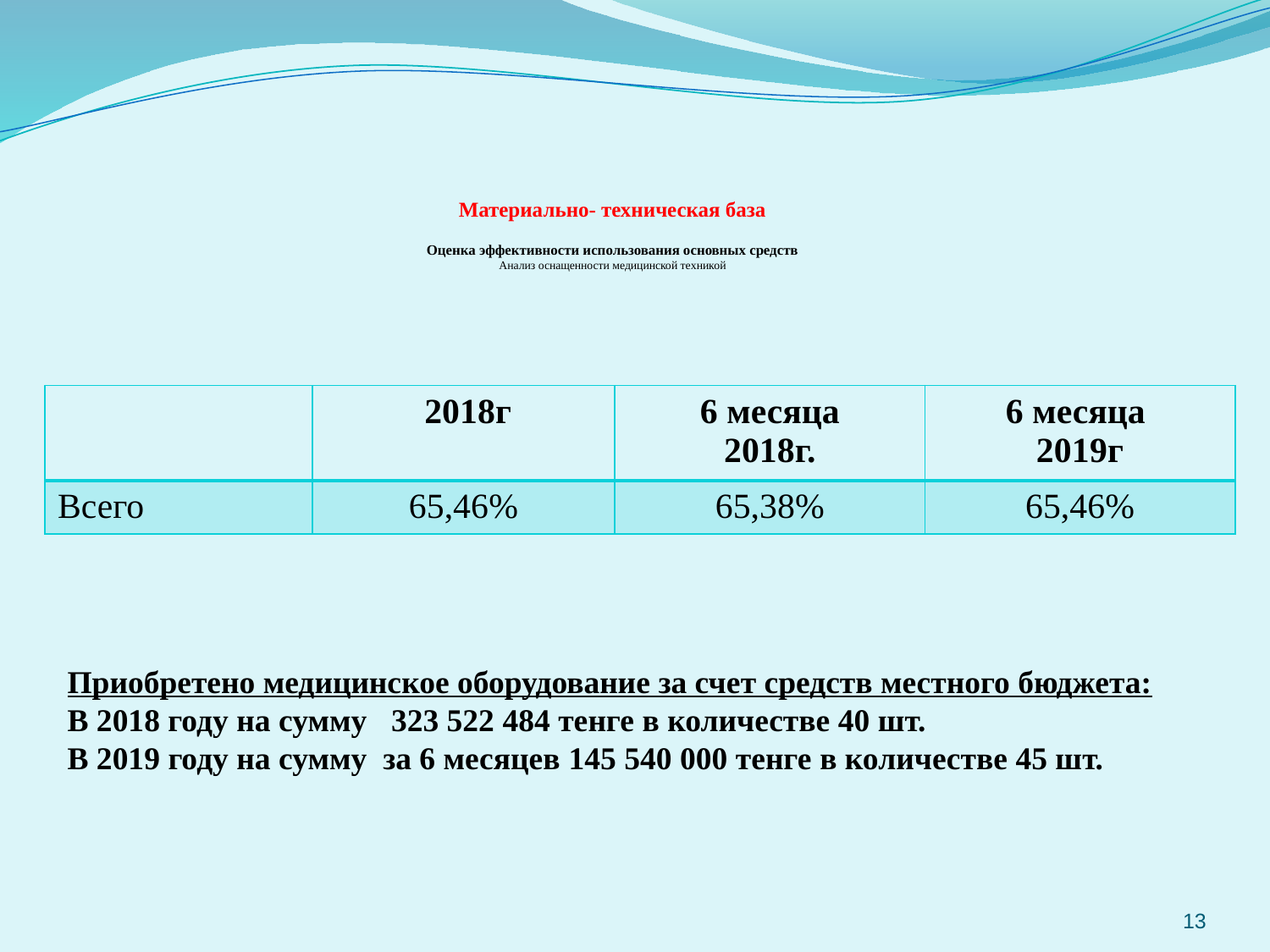

Материально- техническая база
Оценка эффективности использования основных средств
Анализ оснащенности медицинской техникой
|  | 2018г | 6 месяца 2018г. | 6 месяца 2019г |
| --- | --- | --- | --- |
| Всего | 65,46% | 65,38% | 65,46% |
Приобретено медицинское оборудование за счет средств местного бюджета:
В 2018 году на сумму   323 522 484 тенге в количестве 40 шт.
В 2019 году на сумму  за 6 месяцев 145 540 000 тенге в количестве 45 шт.
13